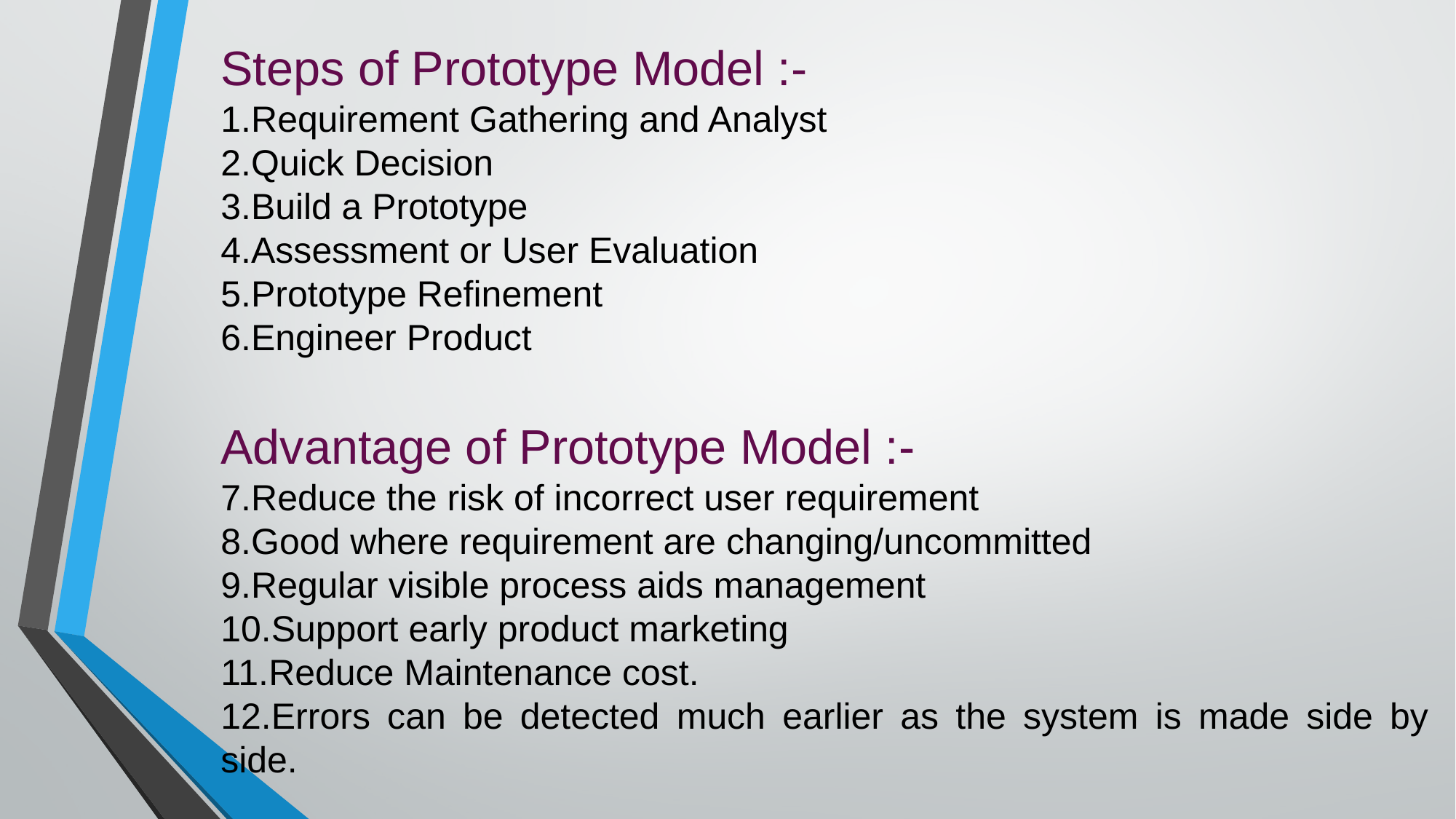

Steps of Prototype Model :-
Requirement Gathering and Analyst
Quick Decision
Build a Prototype
Assessment or User Evaluation
Prototype Refinement
Engineer Product

Advantage of Prototype Model :-
Reduce the risk of incorrect user requirement
Good where requirement are changing/uncommitted
Regular visible process aids management
Support early product marketing
Reduce Maintenance cost.
Errors can be detected much earlier as the system is made side by side.